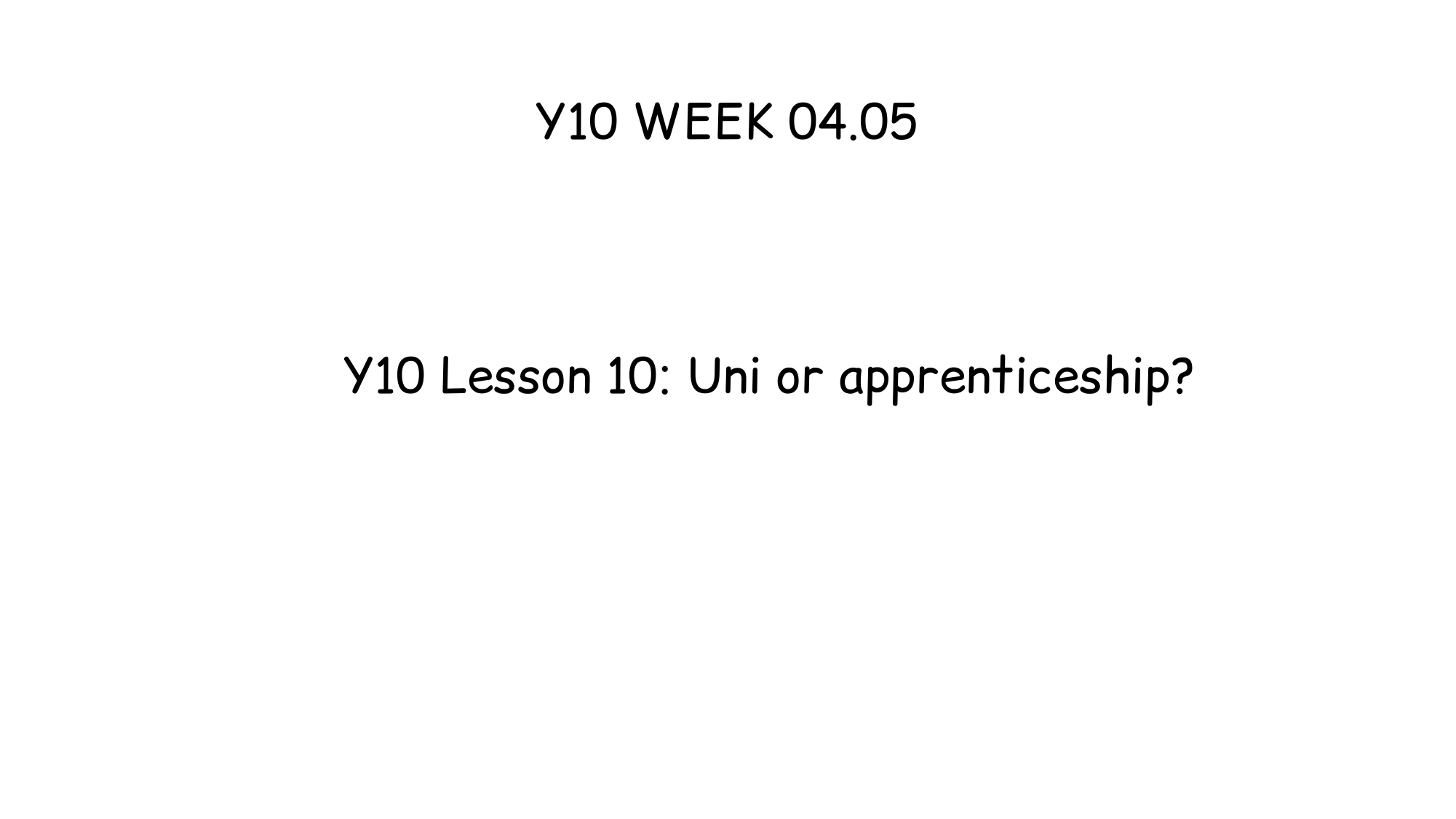

# Y10 WEEK 04.05

                Y10 Lesson 10: Uni or apprenticeship?